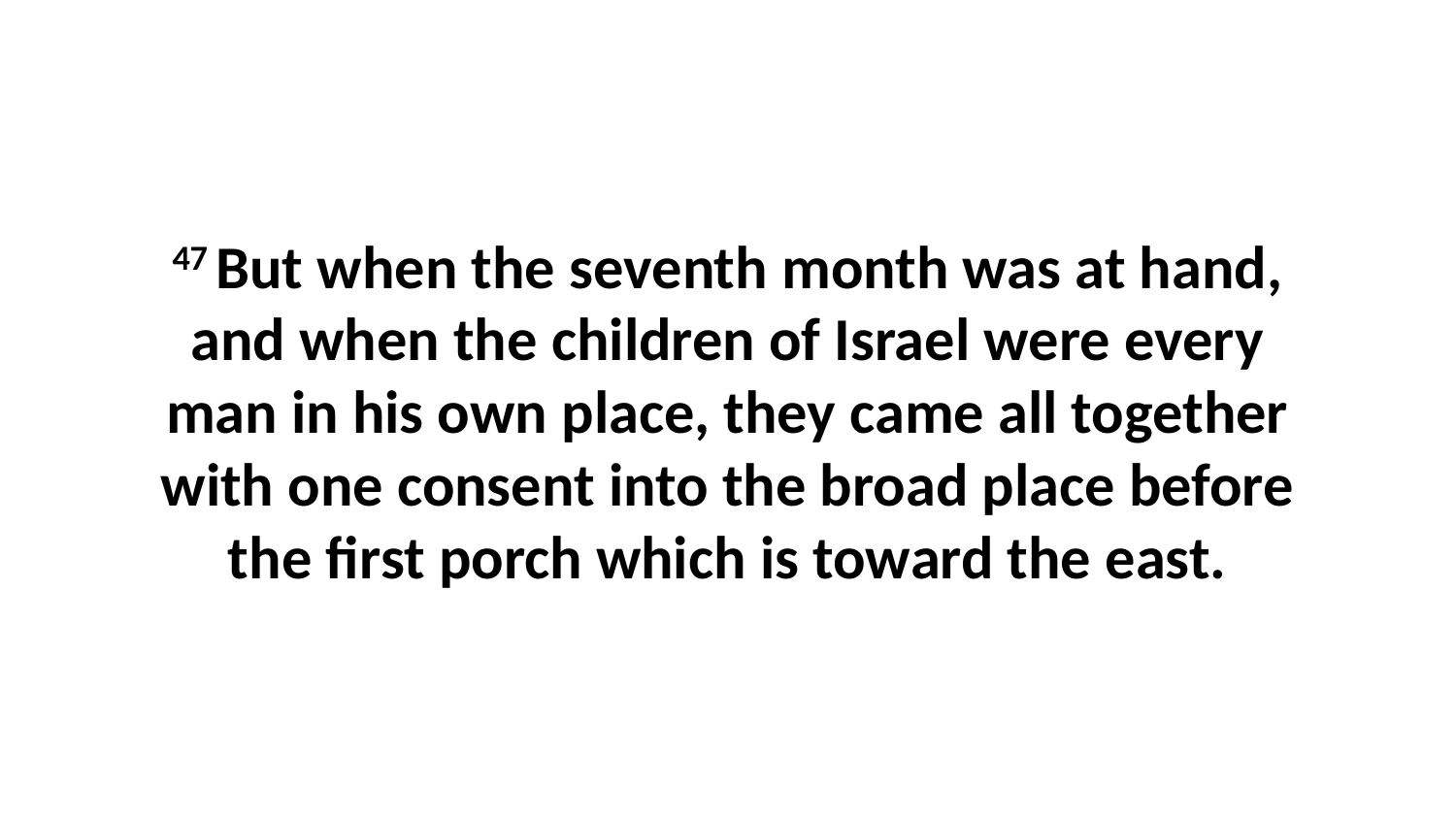

47 But when the seventh month was at hand, and when the children of Israel were every man in his own place, they came all together with one consent into the broad place before the first porch which is toward the east.